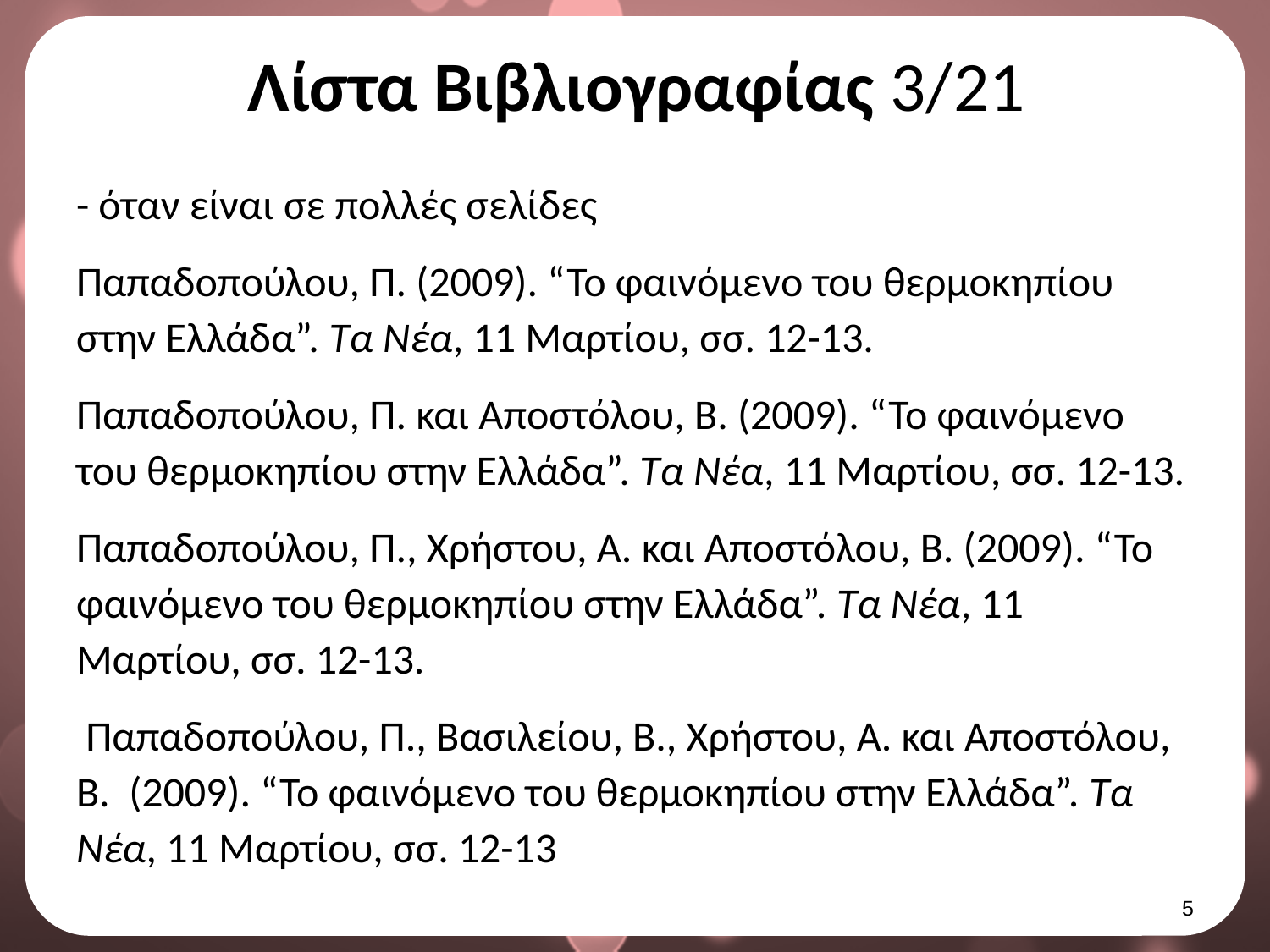

# Λίστα Βιβλιογραφίας 3/21
- όταν είναι σε πολλές σελίδες
Παπαδοπούλου, Π. (2009). “Το φαινόμενο του θερμοκηπίου στην Ελλάδα”. Τα Νέα, 11 Μαρτίου, σσ. 12-13.
Παπαδοπούλου, Π. και Αποστόλου, Β. (2009). “Το φαινόμενο του θερμοκηπίου στην Ελλάδα”. Τα Νέα, 11 Μαρτίου, σσ. 12-13.
Παπαδοπούλου, Π., Χρήστου, Α. και Αποστόλου, Β. (2009). “Το φαινόμενο του θερμοκηπίου στην Ελλάδα”. Τα Νέα, 11 Μαρτίου, σσ. 12-13.
 Παπαδοπούλου, Π., Βασιλείου, Β., Χρήστου, Α. και Αποστόλου, Β.  (2009). “Το φαινόμενο του θερμοκηπίου στην Ελλάδα”. Τα Νέα, 11 Μαρτίου, σσ. 12-13
5